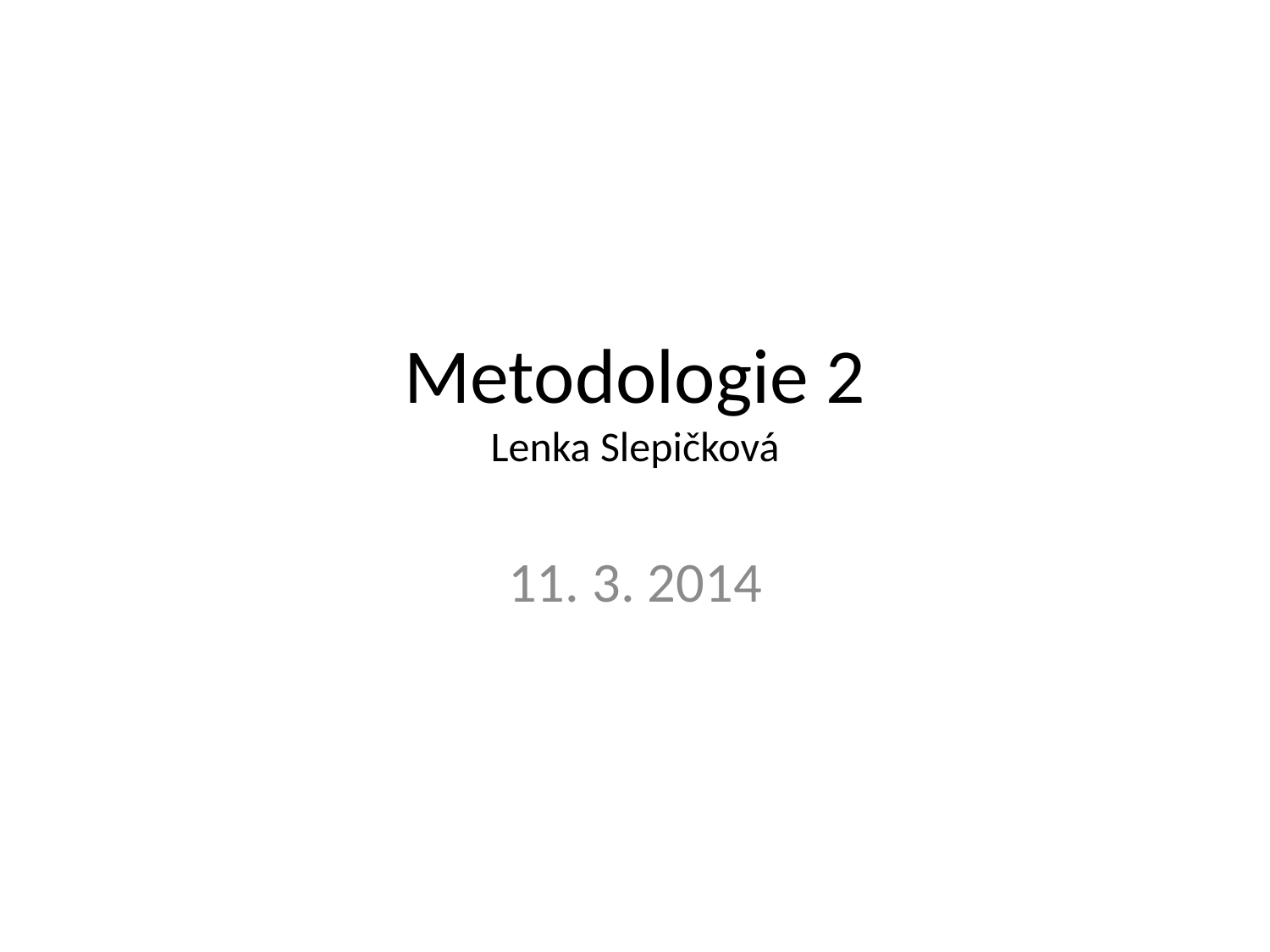

# Metodologie 2 Lenka Slepičková
11. 3. 2014